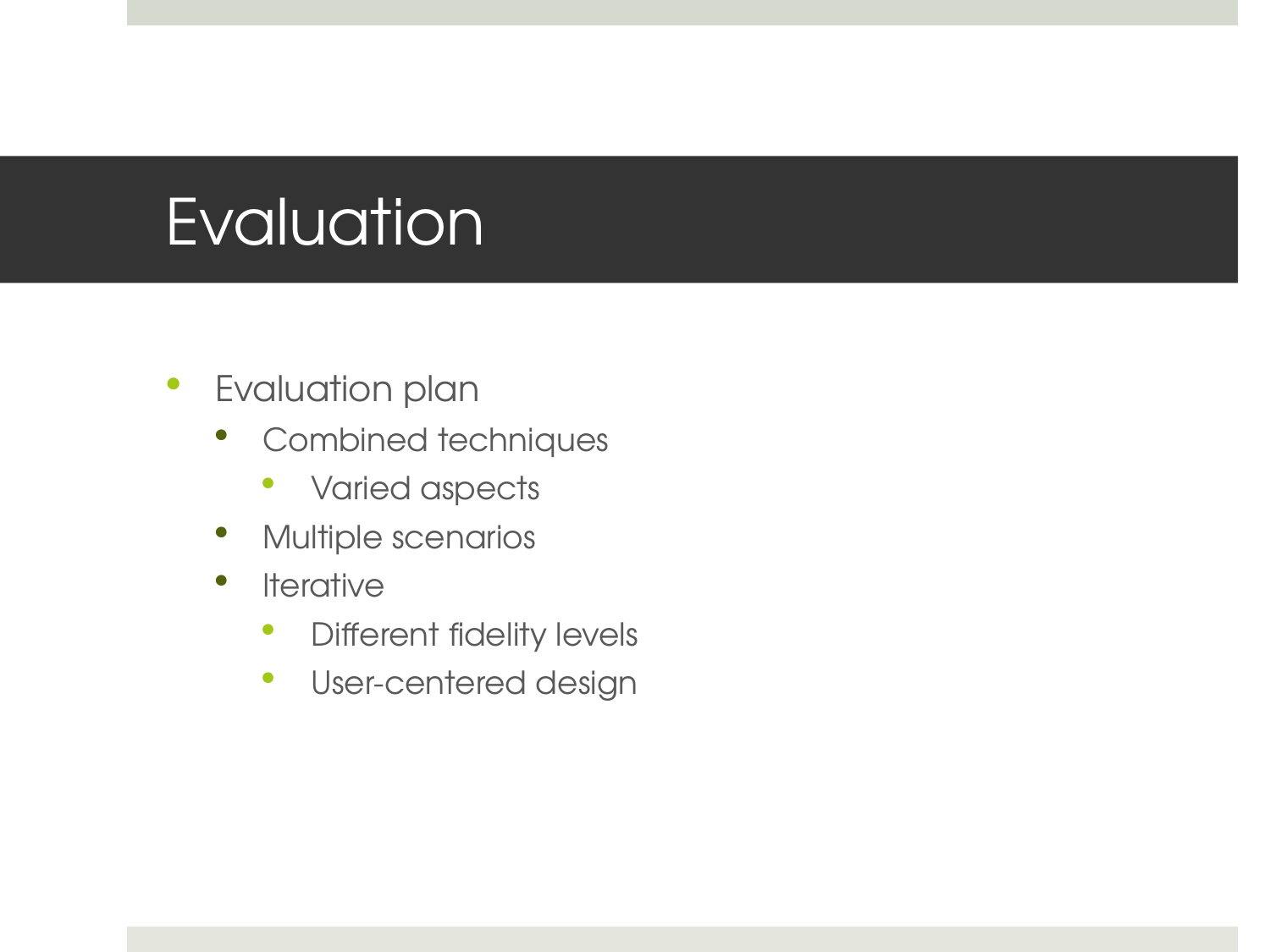

# Evaluation
Evaluation plan
Combined techniques
Varied aspects
Multiple scenarios
Iterative
Different fidelity levels
User-centered design